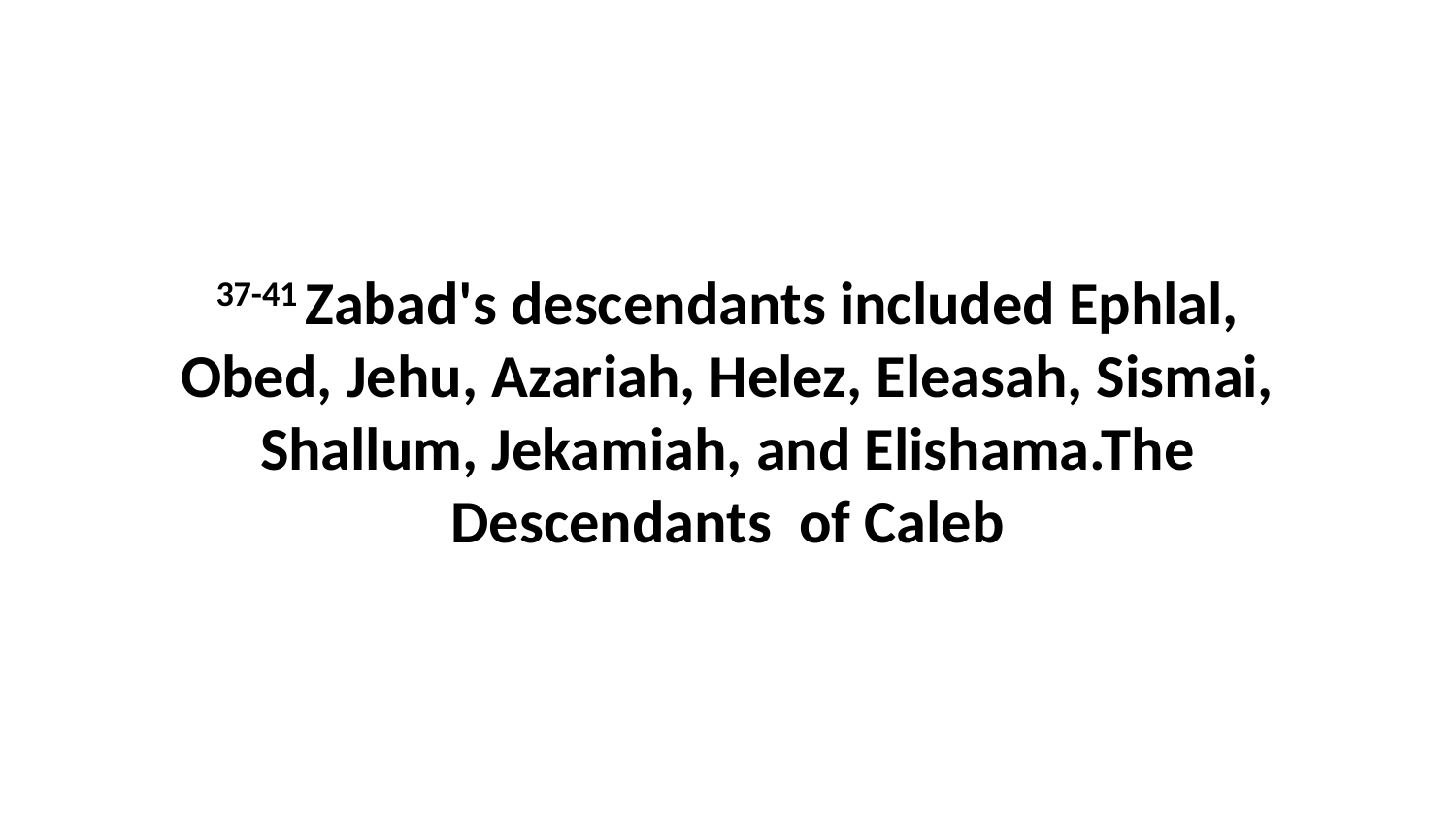

37-41 Zabad's descendants included Ephlal, Obed, Jehu, Azariah, Helez, Eleasah, Sismai, Shallum, Jekamiah, and Elishama.The Descendants  of Caleb